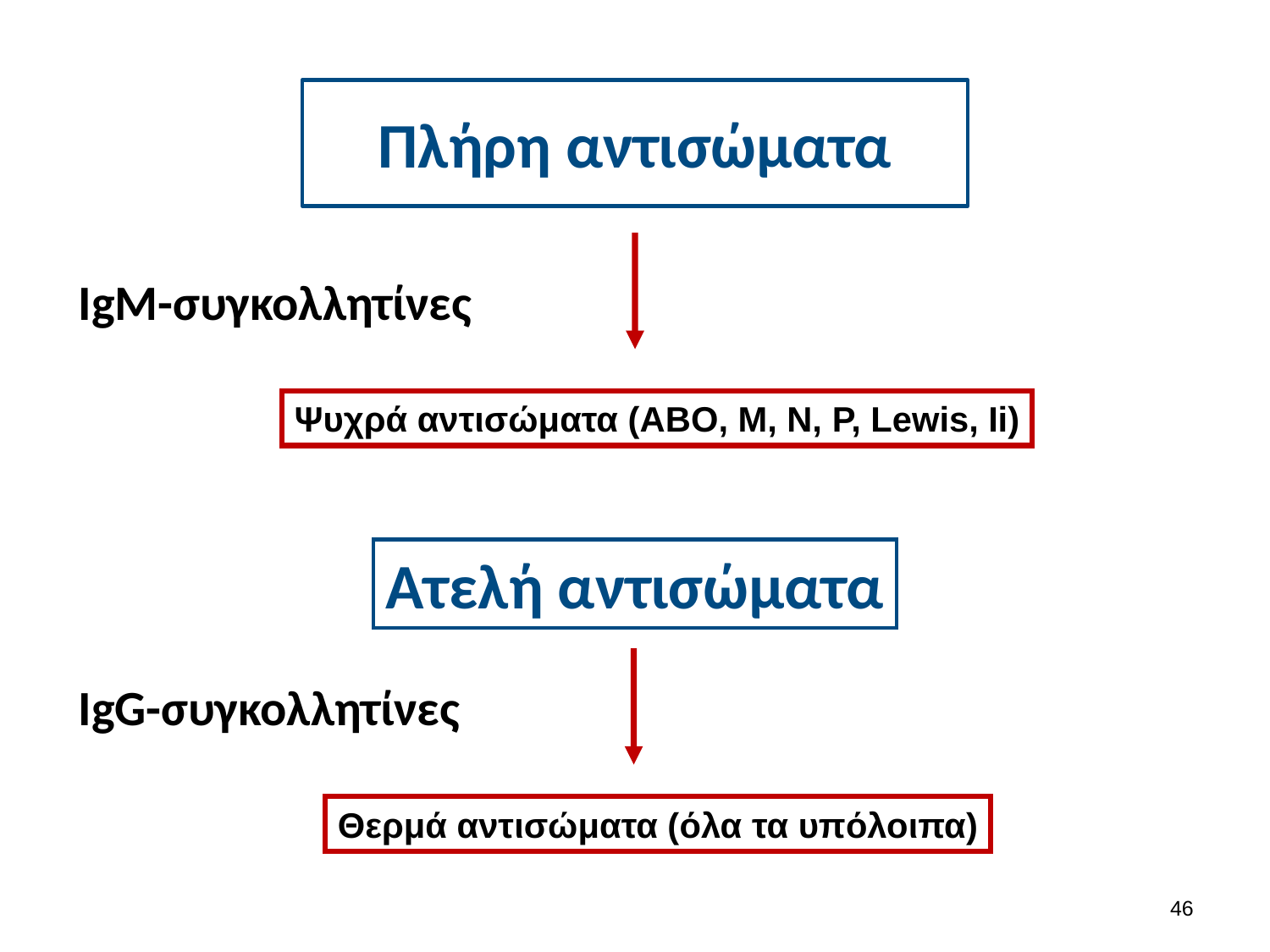

# Πλήρη αντισώματα

IgM-συγκολλητίνες
Ψυχρά αντισώματα (ΑΒΟ, Μ, Ν, P, Lewis, Ii)
Ατελή αντισώματα

IgG-συγκολλητίνες
Θερμά αντισώματα (όλα τα υπόλοιπα)
46